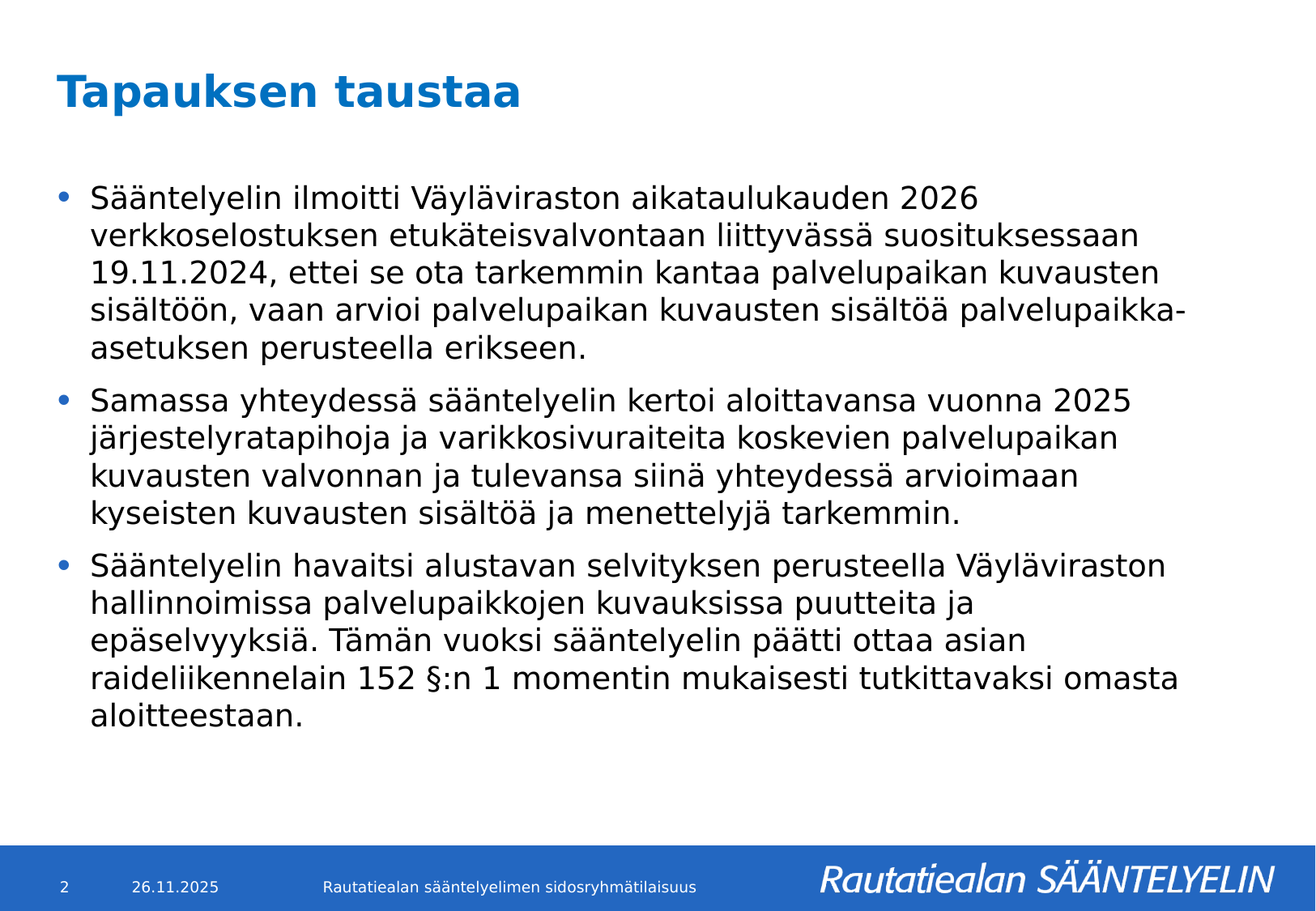

# Tapauksen taustaa
Sääntelyelin ilmoitti Väyläviraston aikataulukauden 2026 verkkoselostuksen etukäteisvalvontaan liittyvässä suosituksessaan 19.11.2024, ettei se ota tarkemmin kantaa palvelupaikan kuvausten sisältöön, vaan arvioi palvelupaikan kuvausten sisältöä palvelupaikka-asetuksen perusteella erikseen.
Samassa yhteydessä sääntelyelin kertoi aloittavansa vuonna 2025 järjestelyratapihoja ja varikkosivuraiteita koskevien palvelupaikan kuvausten valvonnan ja tulevansa siinä yhteydessä arvioimaan kyseisten kuvausten sisältöä ja menettelyjä tarkemmin.
Sääntelyelin havaitsi alustavan selvityksen perusteella Väyläviraston hallinnoimissa palvelupaikkojen kuvauksissa puutteita ja epäselvyyksiä. Tämän vuoksi sääntelyelin päätti ottaa asian raideliikennelain 152 §:n 1 momentin mukaisesti tutkittavaksi omasta aloitteestaan.

2
26.11.2025
Rautatiealan sääntelyelimen sidosryhmätilaisuus